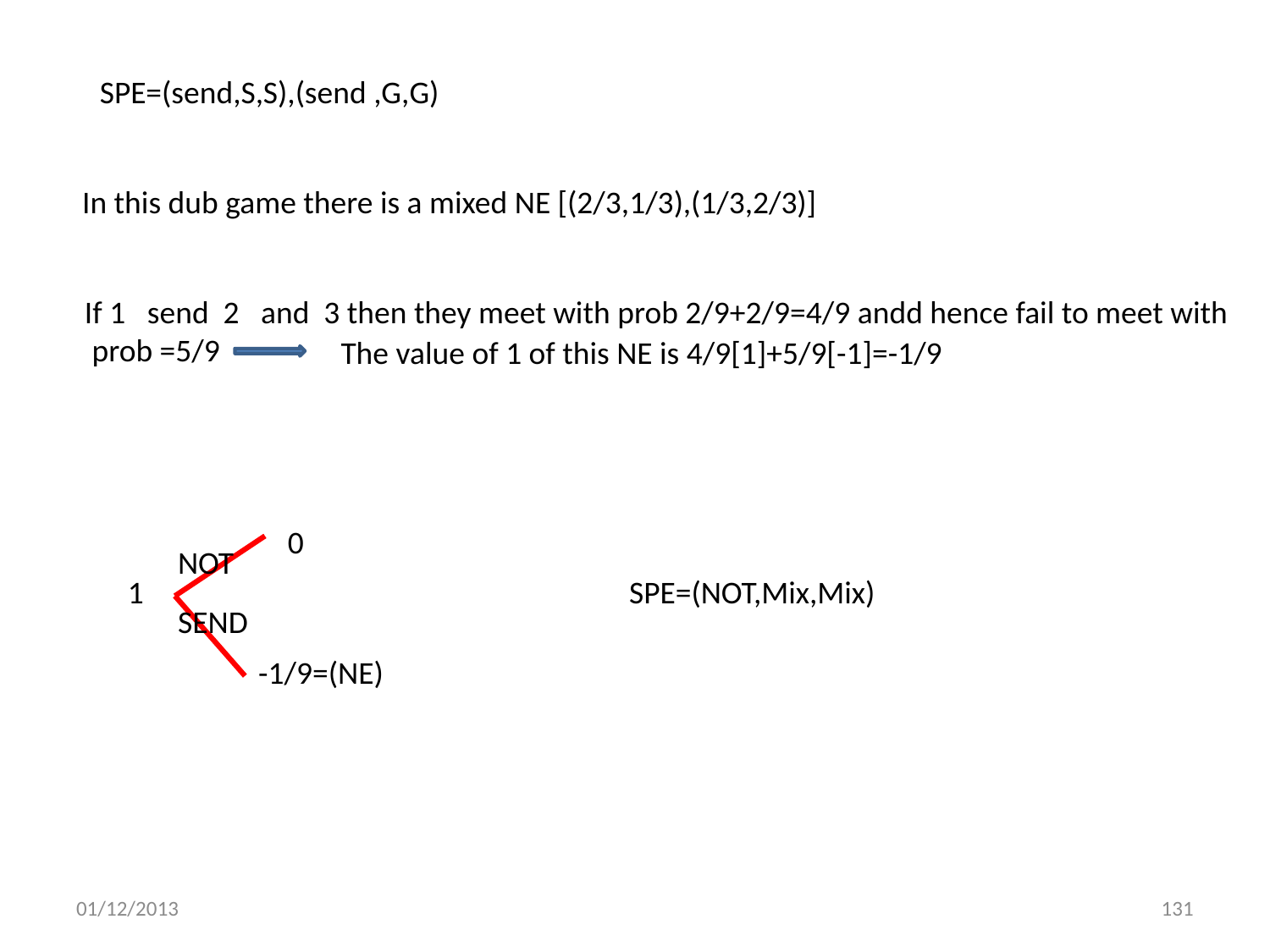

SPE=(send,S,S),(send ,G,G)
In this dub game there is a mixed NE [(2/3,1/3),(1/3,2/3)]
If 1   send  2   and  3 then they meet with prob 2/9+2/9=4/9 andd hence fail to meet with
 prob =5/9
The value of 1 of this NE is 4/9[1]+5/9[-1]=-1/9

0
NOT
1
SPE=(NOT,Mix,Mix)
SEND
-1/9=(NE)
01/12/2013
131